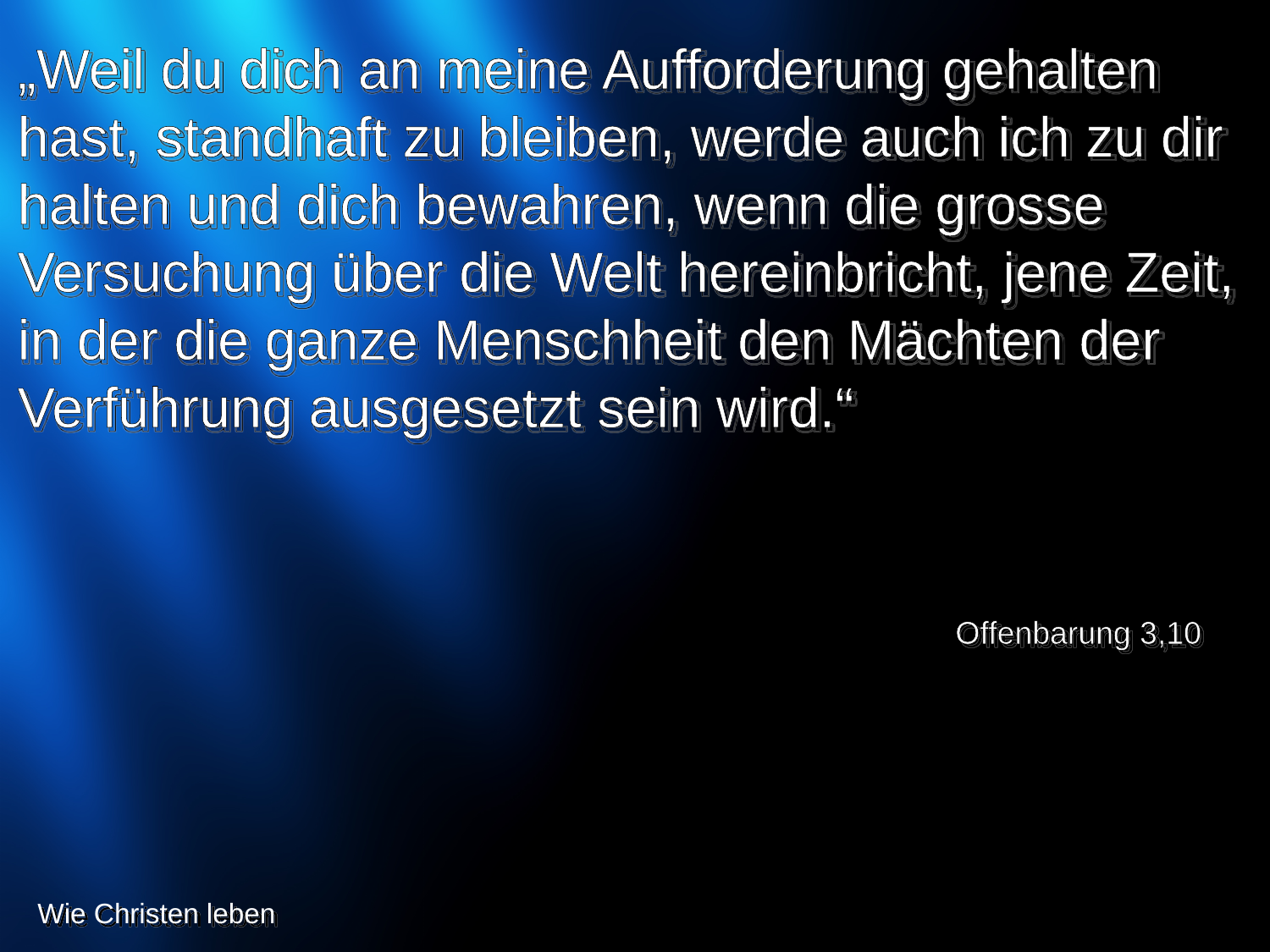

„Weil du dich an meine Aufforderung gehalten hast, standhaft zu bleiben, werde auch ich zu dir halten und dich bewahren, wenn die grosse Versuchung über die Welt hereinbricht, jene Zeit, in der die ganze Menschheit den Mächten der Verführung ausgesetzt sein wird.“
Offenbarung 3,10
Wie Christen leben